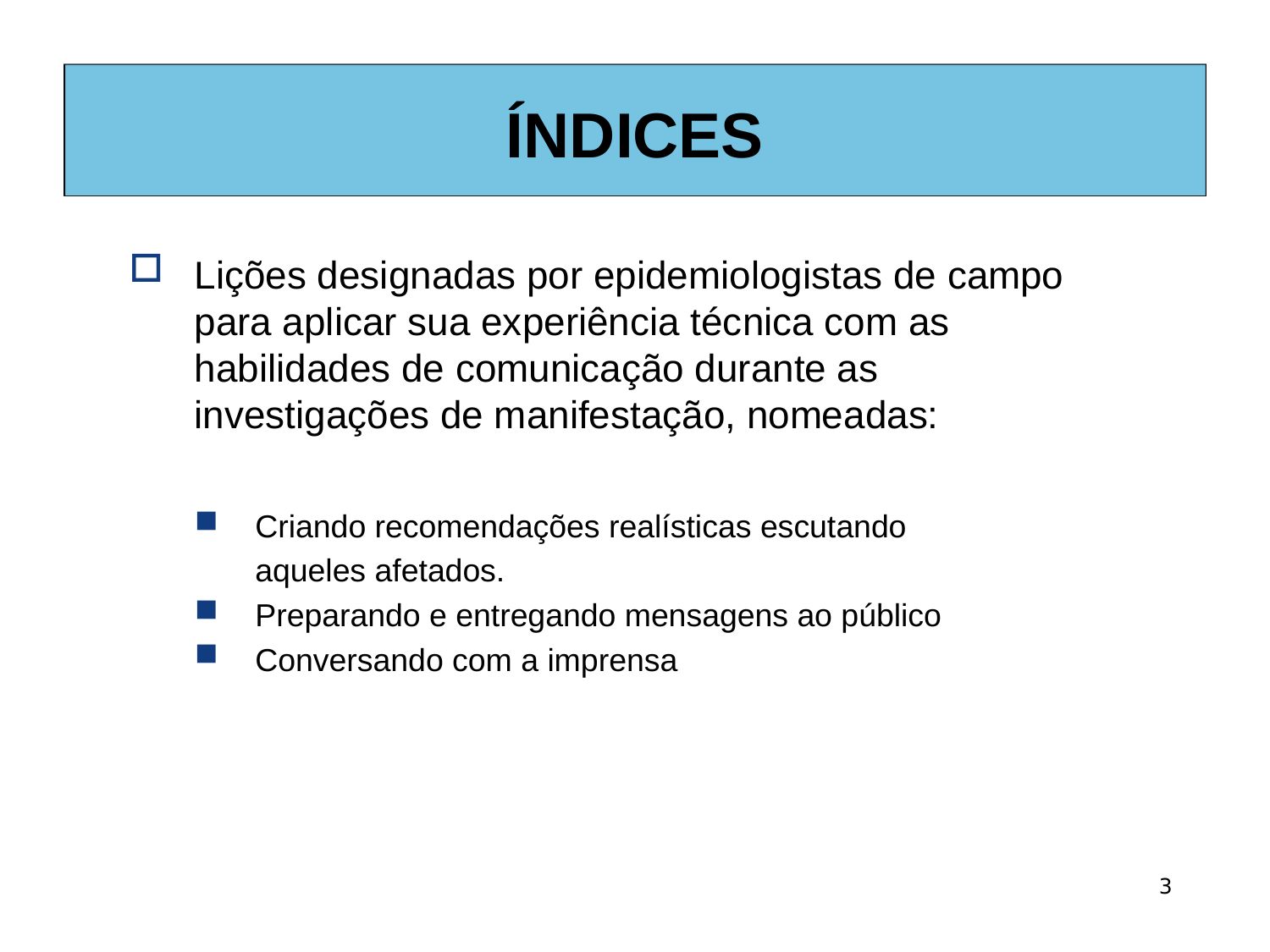

# ÍNDICES
Lições designadas por epidemiologistas de campo para aplicar sua experiência técnica com as habilidades de comunicação durante as investigações de manifestação, nomeadas:

Criando recomendações realísticas escutando
	aqueles afetados.
Preparando e entregando mensagens ao público
Conversando com a imprensa

3